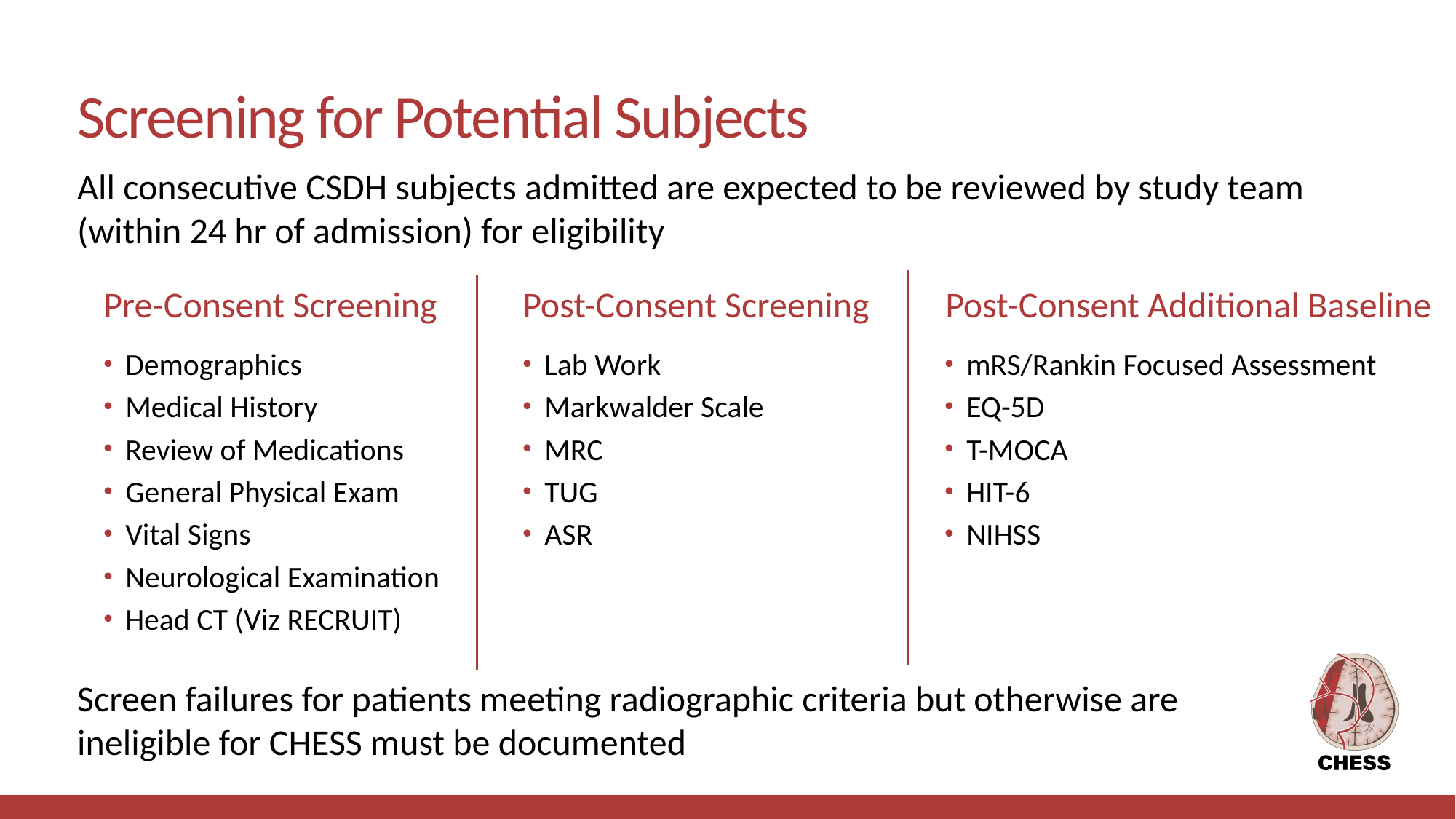

# Screening for Potential Subjects
All consecutive CSDH subjects admitted are expected to be reviewed by study team (within 24 hr of admission) for eligibility
Pre-Consent Screening
Post-Consent Screening
Post-Consent Additional Baseline
Demographics
Medical History
Review of Medications
General Physical Exam
Vital Signs
Neurological Examination
Head CT (Viz RECRUIT)
Lab Work
Markwalder Scale
MRC
TUG
ASR
mRS/Rankin Focused Assessment
EQ-5D
T-MOCA
HIT-6
NIHSS
Screen failures for patients meeting radiographic criteria but otherwise are ineligible for CHESS must be documented